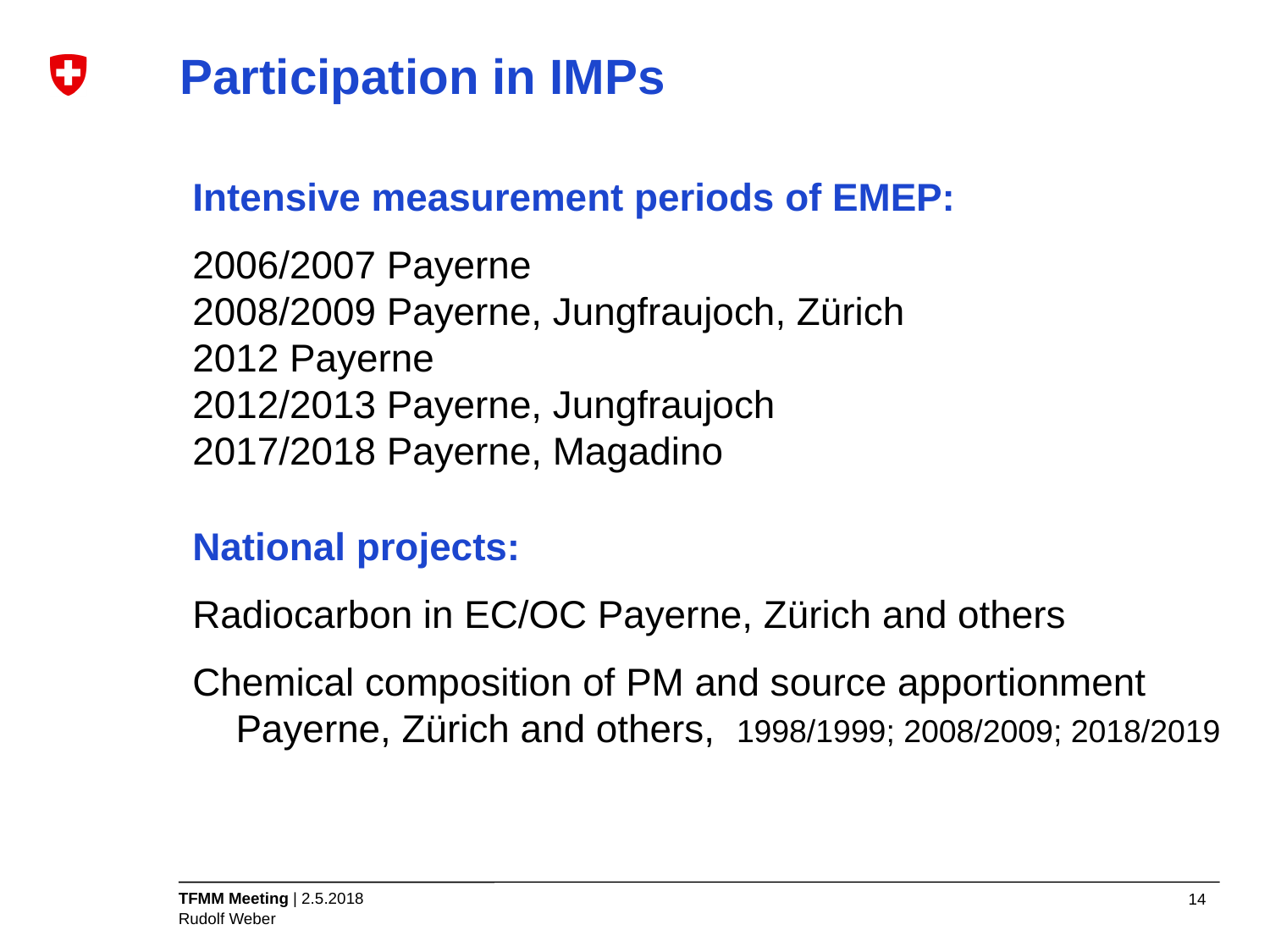

Participation in IMPs
Intensive measurement periods of EMEP:

2006/2007 Payerne
2008/2009 Payerne, Jungfraujoch, Zürich
2012 Payerne
2012/2013 Payerne, Jungfraujoch
2017/2018 Payerne, Magadino
National projects:

Radiocarbon in EC/OC Payerne, Zürich and others

Chemical composition of PM and source apportionment
    Payerne, Zürich and others,  1998/1999; 2008/2009; 2018/2019